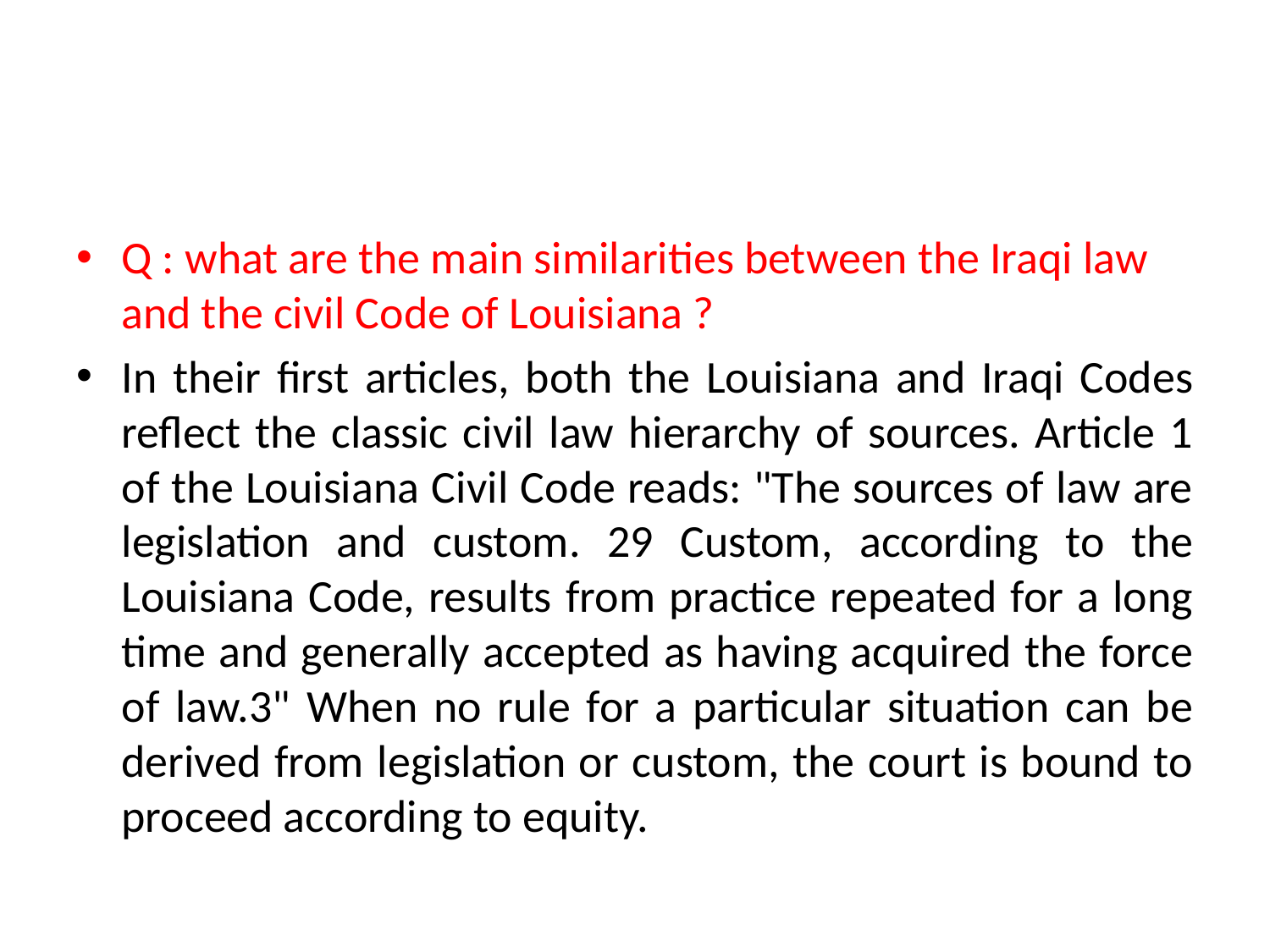

#
Q : what are the main similarities between the Iraqi law and the civil Code of Louisiana ?
In their first articles, both the Louisiana and Iraqi Codes reflect the classic civil law hierarchy of sources. Article 1 of the Louisiana Civil Code reads: "The sources of law are legislation and custom. 29 Custom, according to the Louisiana Code, results from practice repeated for a long time and generally accepted as having acquired the force of law.3" When no rule for a particular situation can be derived from legislation or custom, the court is bound to proceed according to equity.